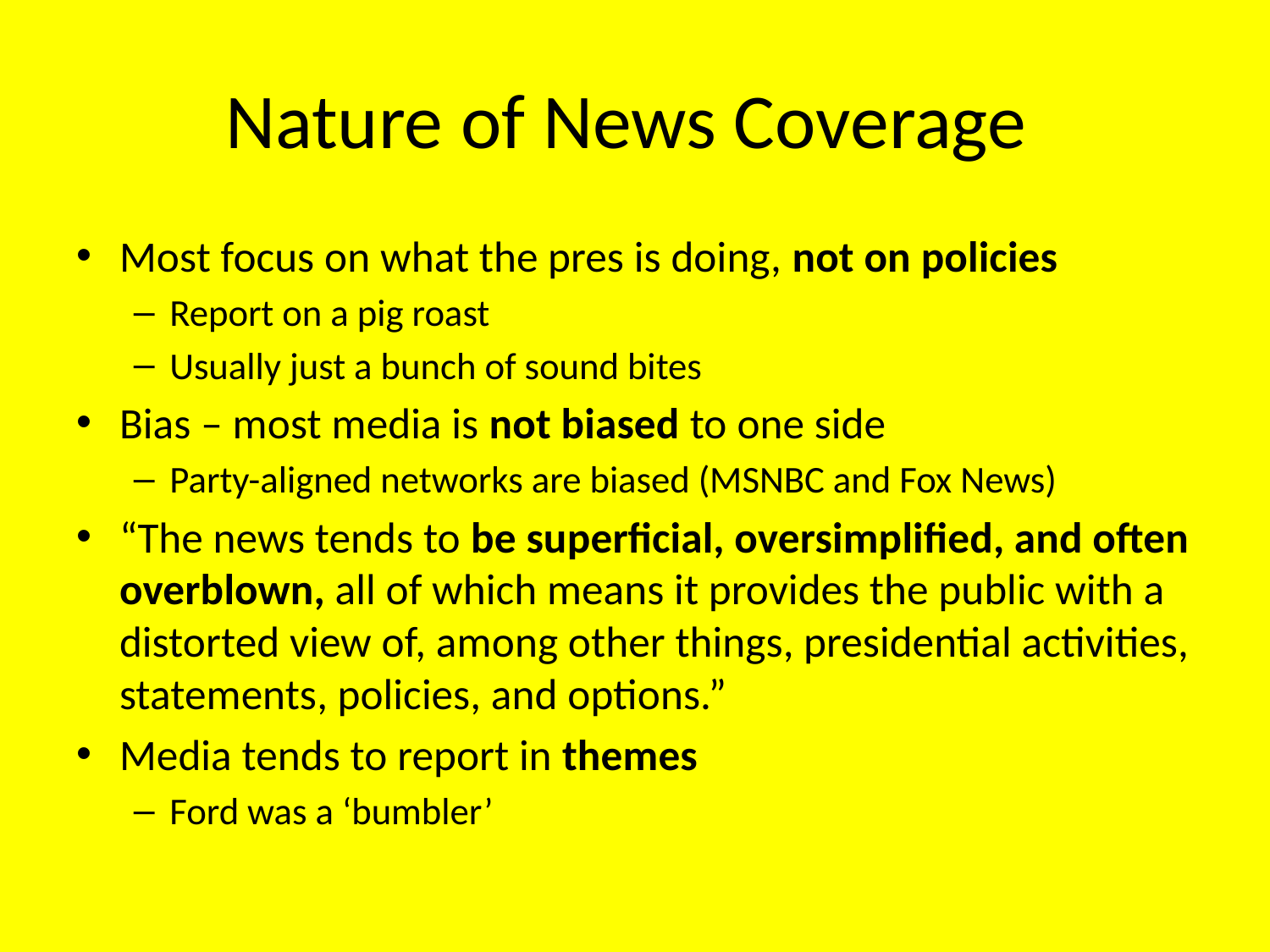

# Nature of News Coverage
Most focus on what the pres is doing, not on policies
Report on a pig roast
Usually just a bunch of sound bites
Bias – most media is not biased to one side
Party-aligned networks are biased (MSNBC and Fox News)
“The news tends to be superficial, oversimplified, and often overblown, all of which means it provides the public with a distorted view of, among other things, presidential activities, statements, policies, and options.”
Media tends to report in themes
Ford was a ‘bumbler’